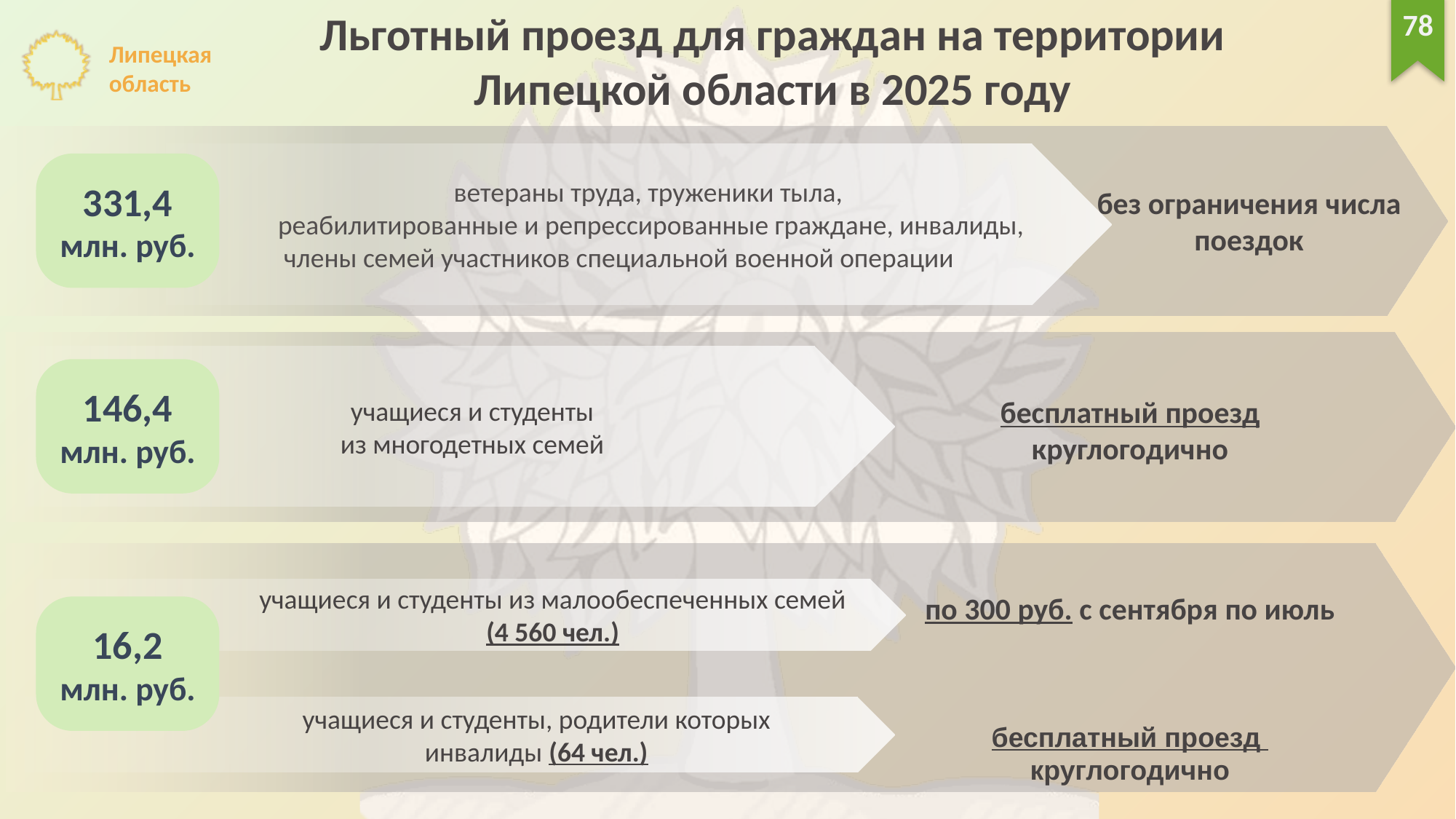

Льготный проезд для граждан на территории
Липецкой области в 2025 году
78

ветераны труда, труженики тыла,
реабилитированные и репрессированные граждане, инвалиды, члены семей участников специальной военной операции
331,4
млн. руб.
без ограничения числа поездок

учащиеся и студенты
из многодетных семей
146,4
млн. руб.
бесплатный проезд
круглогодично

по 300 руб. с сентября по июль

бесплатный проезд
круглогодично
учащиеся и студенты из малообеспеченных семей
(4 560 чел.)
16,2
млн. руб.
учащиеся и студенты, родители которых
инвалиды (64 чел.)